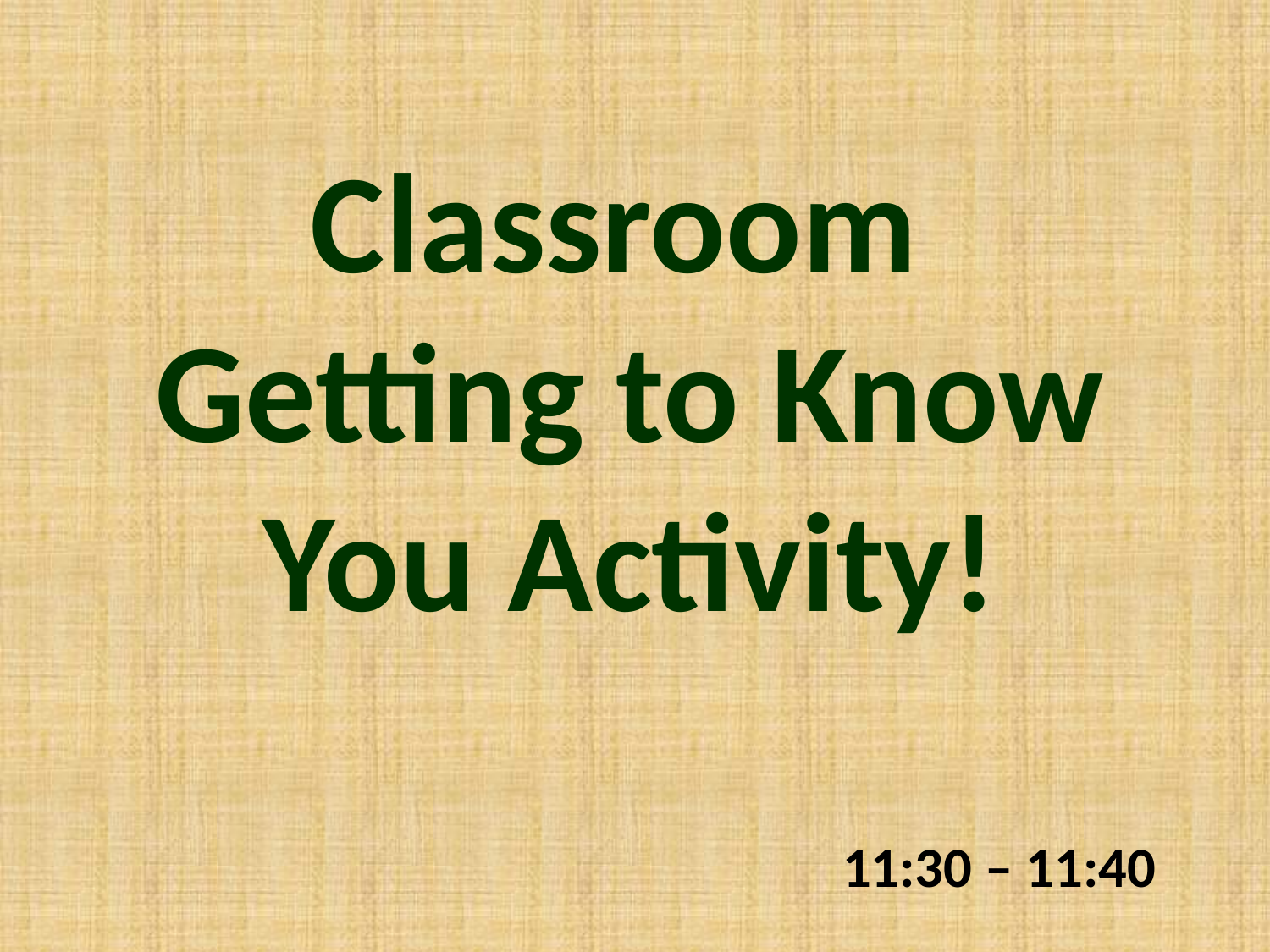

# Classroom Getting to Know You Activity!
11:30 – 11:40